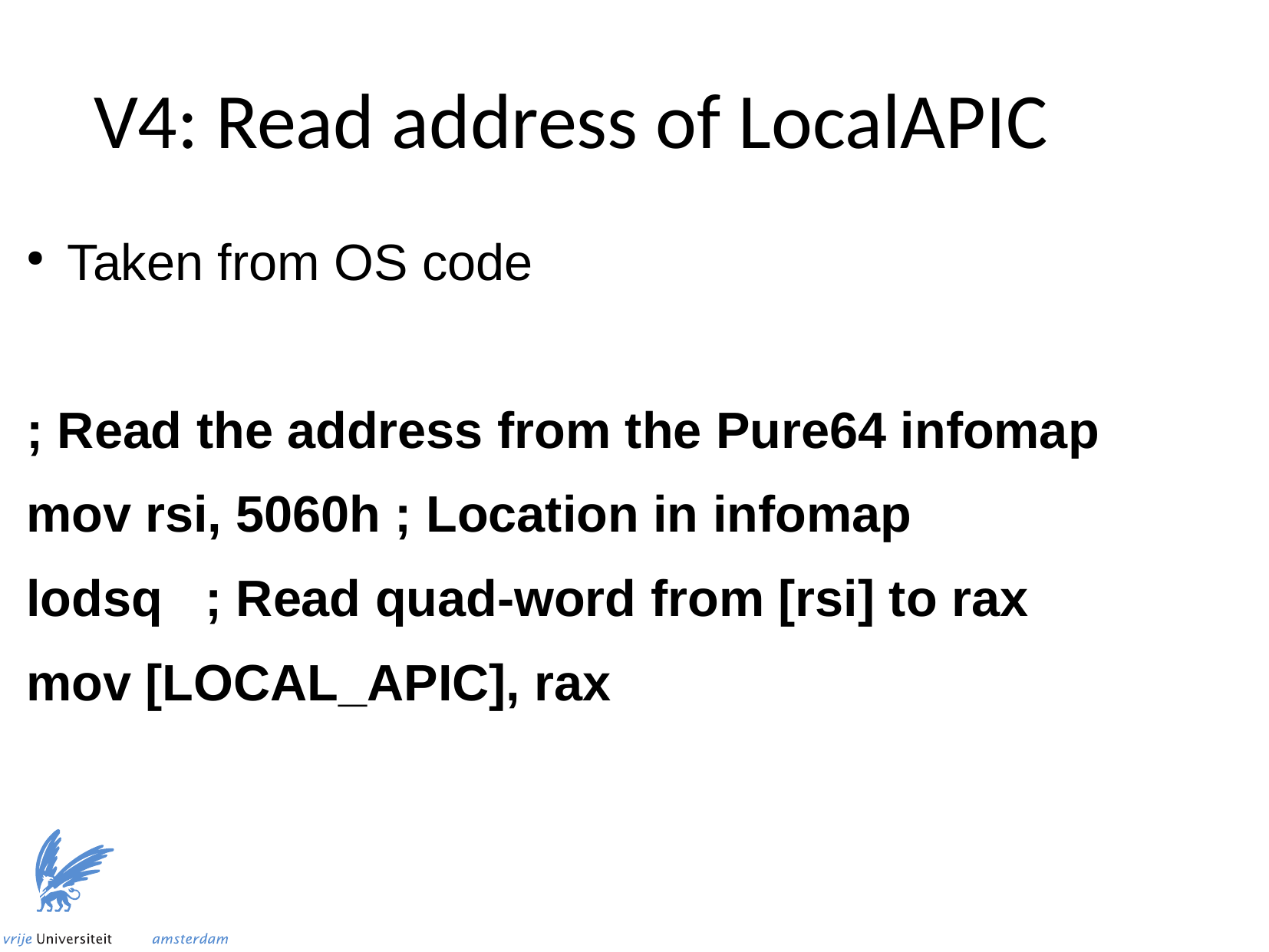

V4: Read address of LocalAPIC
Taken from OS code

; Read the address from the Pure64 infomap
mov rsi, 5060h ; Location in infomap
lodsq   ; Read quad-word from [rsi] to rax
mov [LOCAL_APIC], rax